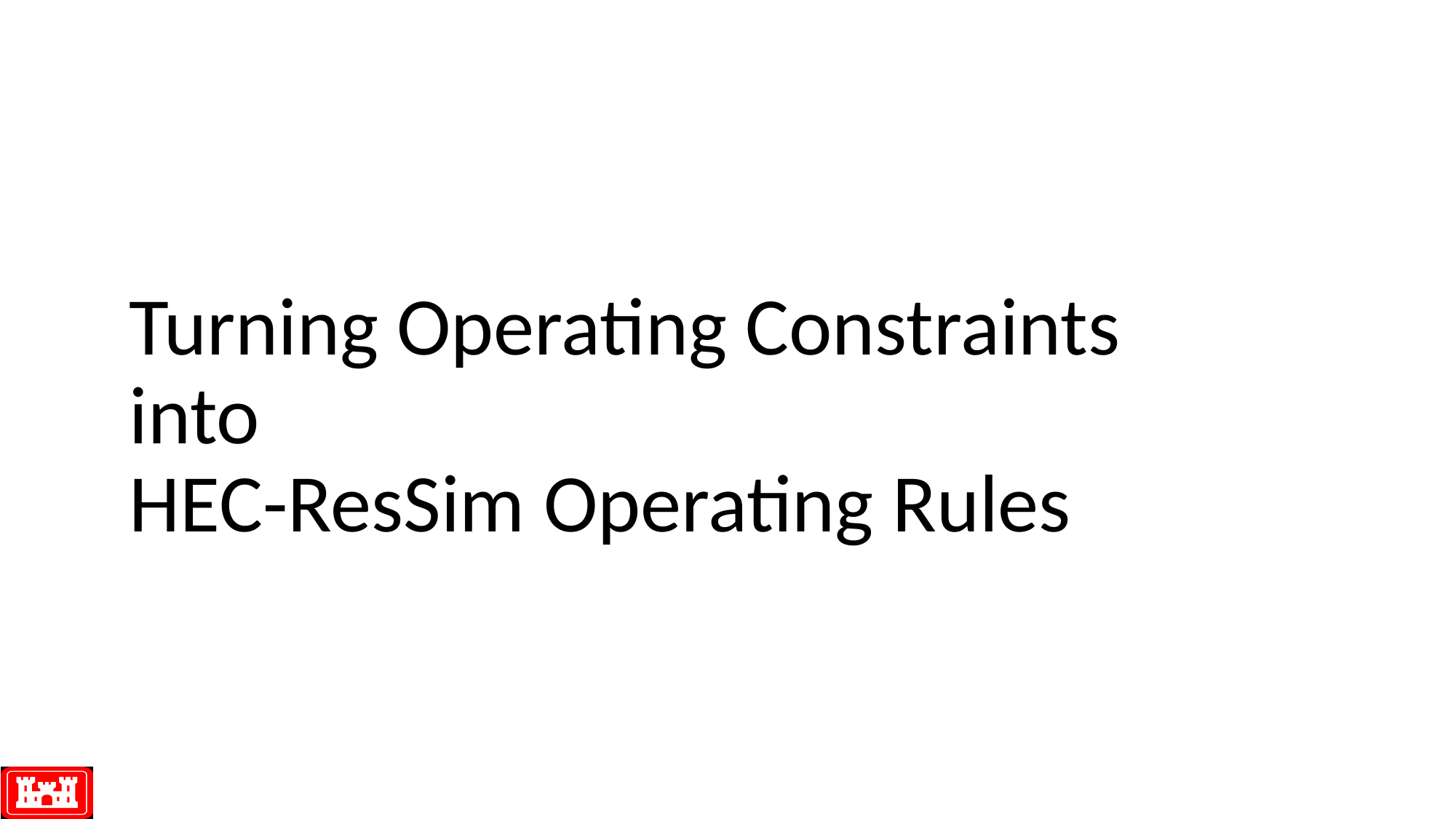

# Turning Operating Constraints into HEC-ResSim Operating Rules
14